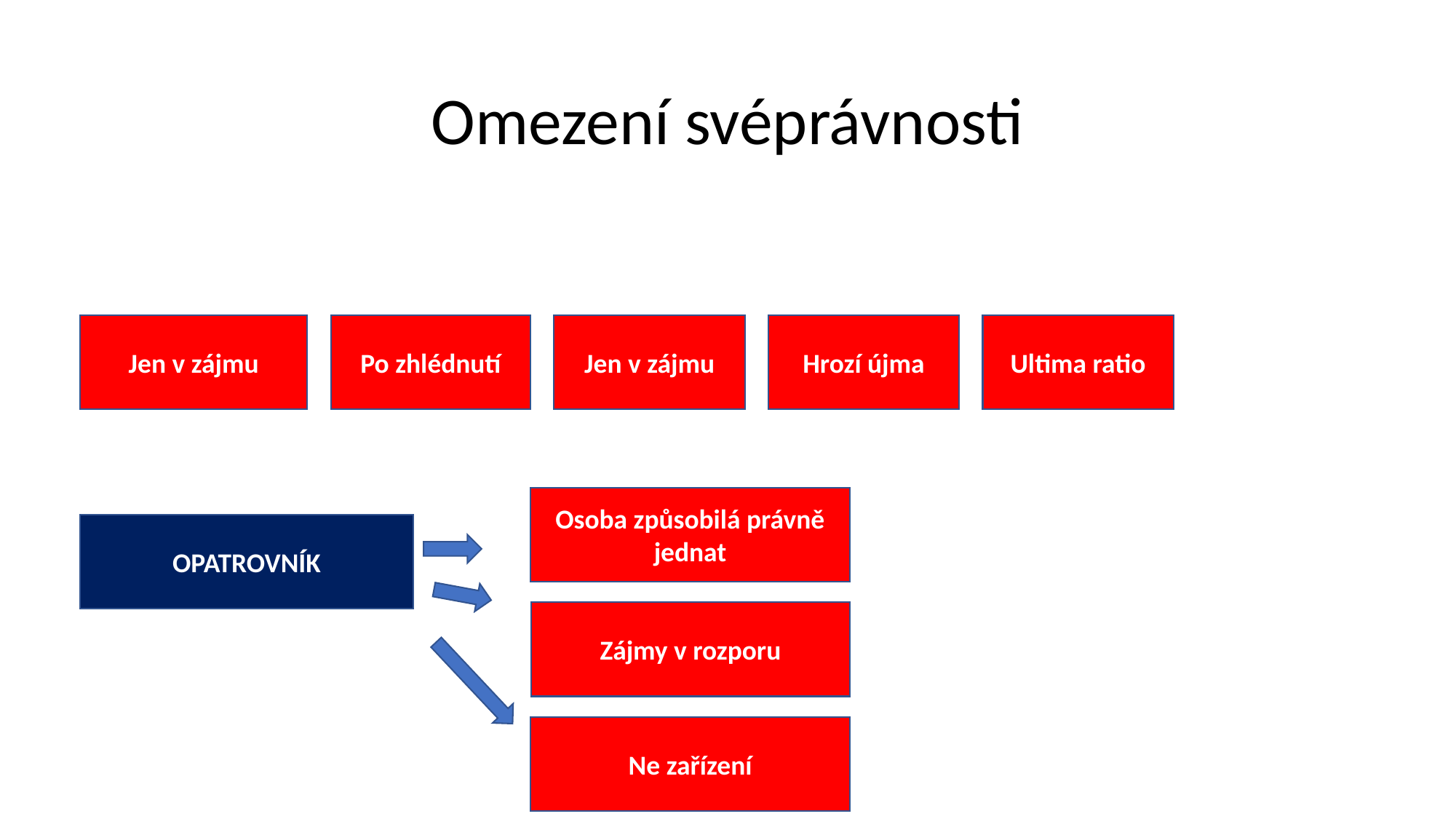

# Omezení svéprávnosti
Ultima ratio
Po zhlédnutí
Jen v zájmu
Hrozí újma
Jen v zájmu
Osoba způsobilá právně jednat
OPATROVNÍK

Zájmy v rozporu

Ne zařízení